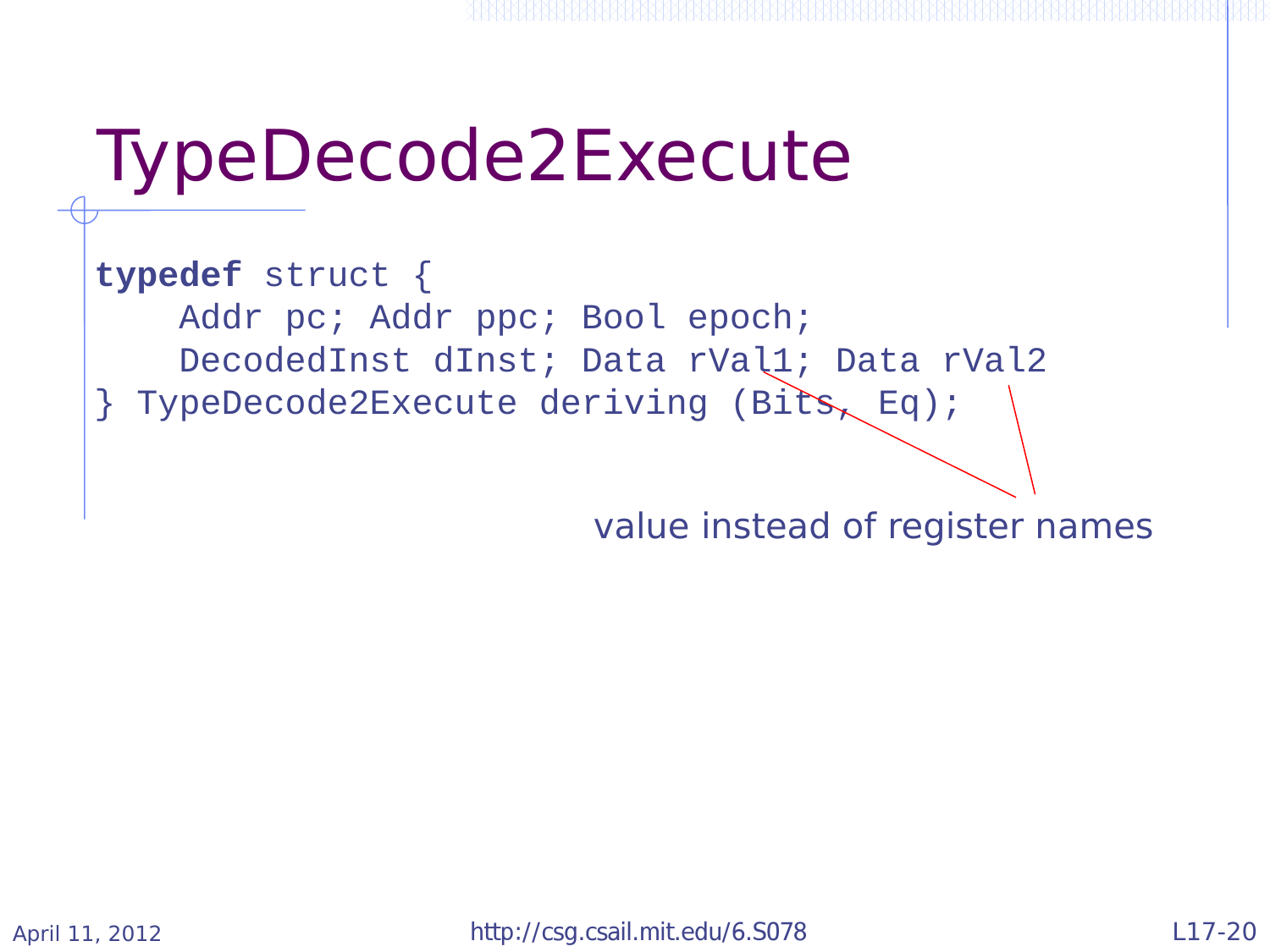

TypeDecode2Execute

typedef struct {
    Addr pc; Addr ppc; Bool epoch;
    DecodedInst dInst; Data rVal1; Data rVal2
} TypeDecode2Execute deriving (Bits, Eq);

value instead of register names
April 11, 2012
http://csg.csail.mit.edu/6.S078
L17-20